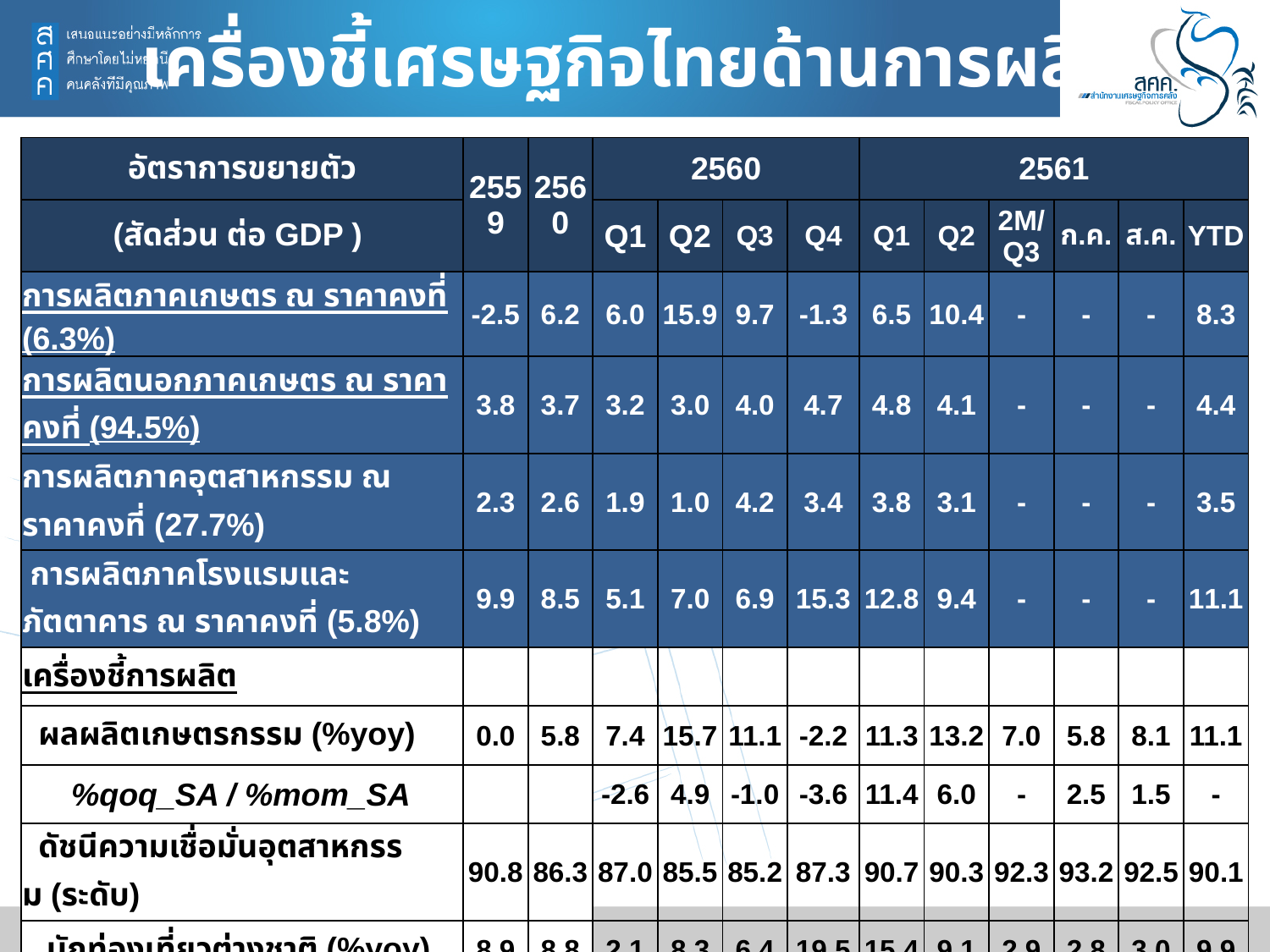

# เครื่องชี้เศรษฐกิจไทยด้านการผลิต
| อัตราการขยายตัว | 2559 | 2560 | 2560 |  |  |  | 2561 |  |  |  |  |  |
| --- | --- | --- | --- | --- | --- | --- | --- | --- | --- | --- | --- | --- |
| (สัดส่วน ต่อ GDP ) |  |  | Q1 | Q2 | Q3 | Q4 | Q1 | Q2 | 2M/Q3 | ก.ค. | ส.ค. | YTD |
| การผลิตภาคเกษตร ณ ราคาคงที่ (6.3%) | -2.5 | 6.2 | 6.0 | 15.9 | 9.7 | -1.3 | 6.5 | 10.4 | - | - | - | 8.3 |
| การผลิตนอกภาคเกษตร ณ ราคาคงที่ (94.5%) | 3.8 | 3.7 | 3.2 | 3.0 | 4.0 | 4.7 | 4.8 | 4.1 | - | - | - | 4.4 |
| การผลิตภาคอุตสาหกรรม ณ ราคาคงที่ (27.7%) | 2.3 | 2.6 | 1.9 | 1.0 | 4.2 | 3.4 | 3.8 | 3.1 | - | - | - | 3.5 |
| การผลิตภาคโรงแรมและภัตตาคาร ณ ราคาคงที่ (5.8%) | 9.9 | 8.5 | 5.1 | 7.0 | 6.9 | 15.3 | 12.8 | 9.4 | - | - | - | 11.1 |
| เครื่องชี้การผลิต |  |  |  |  |  |  |  |  |  |  |  |  |
| ผลผลิตเกษตรกรรม (%yoy) | 0.0 | 5.8 | 7.4 | 15.7 | 11.1 | -2.2 | 11.3 | 13.2 | 7.0 | 5.8 | 8.1 | 11.1 |
| %qoq\_SA / %mom\_SA |  |  | -2.6 | 4.9 | -1.0 | -3.6 | 11.4 | 6.0 | - | 2.5 | 1.5 | - |
| ดัชนีความเชื่อมั่นอุตสาหกรรม (ระดับ) | 90.8 | 86.3 | 87.0 | 85.5 | 85.2 | 87.3 | 90.7 | 90.3 | 92.3 | 93.2 | 92.5 | 90.1 |
| นักท่องเที่ยวต่างชาติ (%yoy) | 8.9 | 8.8 | 2.1 | 8.3 | 6.4 | 19.5 | 15.4 | 9.1 | 2.9 | 2.8 | 3.0 | 9.9 |
| %qoq\_SA / %mom\_SA |  |  | 10.0 | 5.6 | 3.0 | 0.6 | 5.1 | 0.1 | - | -9.4 | 1.8 | - |